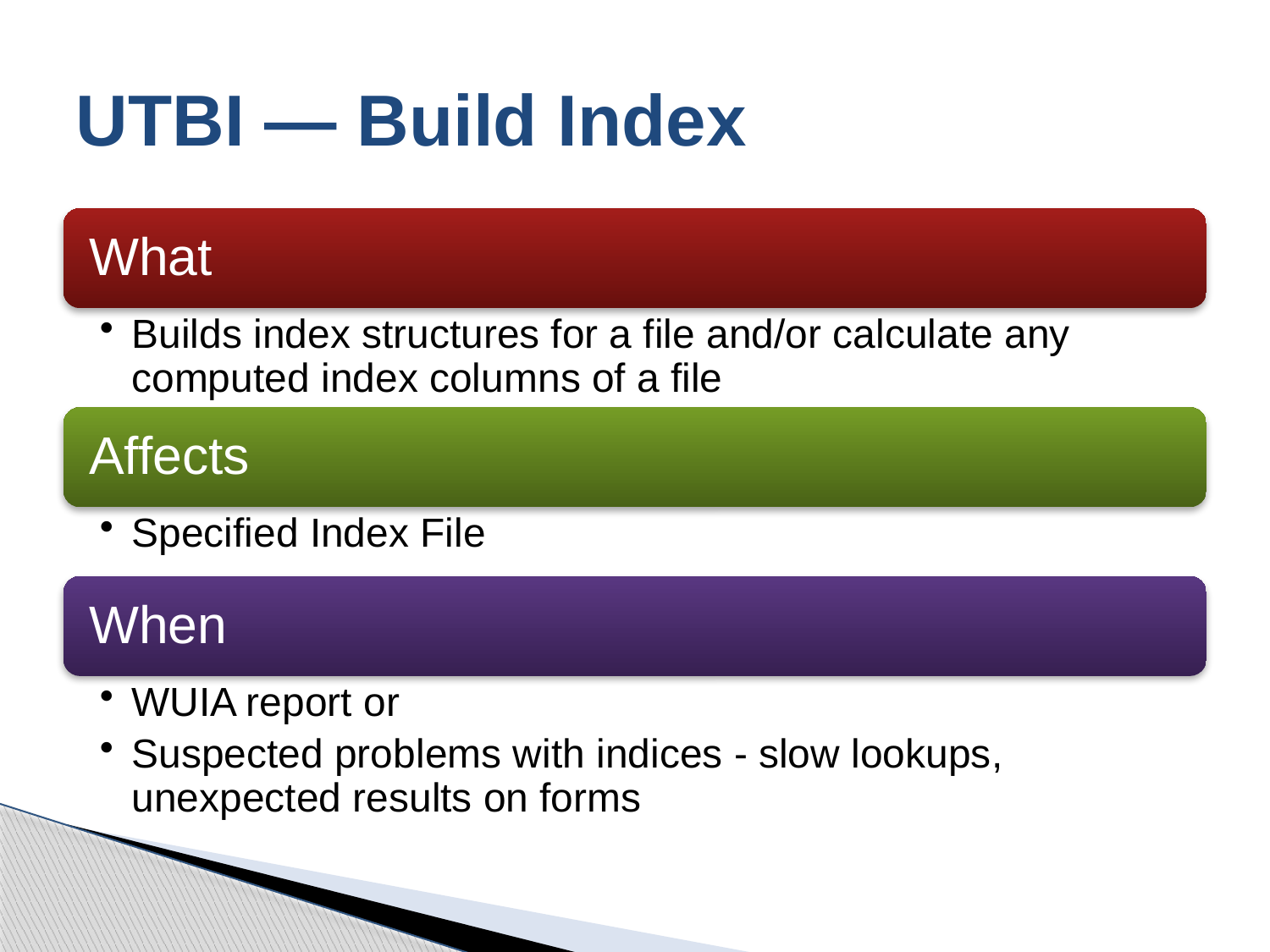

# UTBI — Build Index
What
Builds index structures for a file and/or calculate any computed index columns of a file
Affects
Specified Index File
When
WUIA report or
Suspected problems with indices - slow lookups, unexpected results on forms